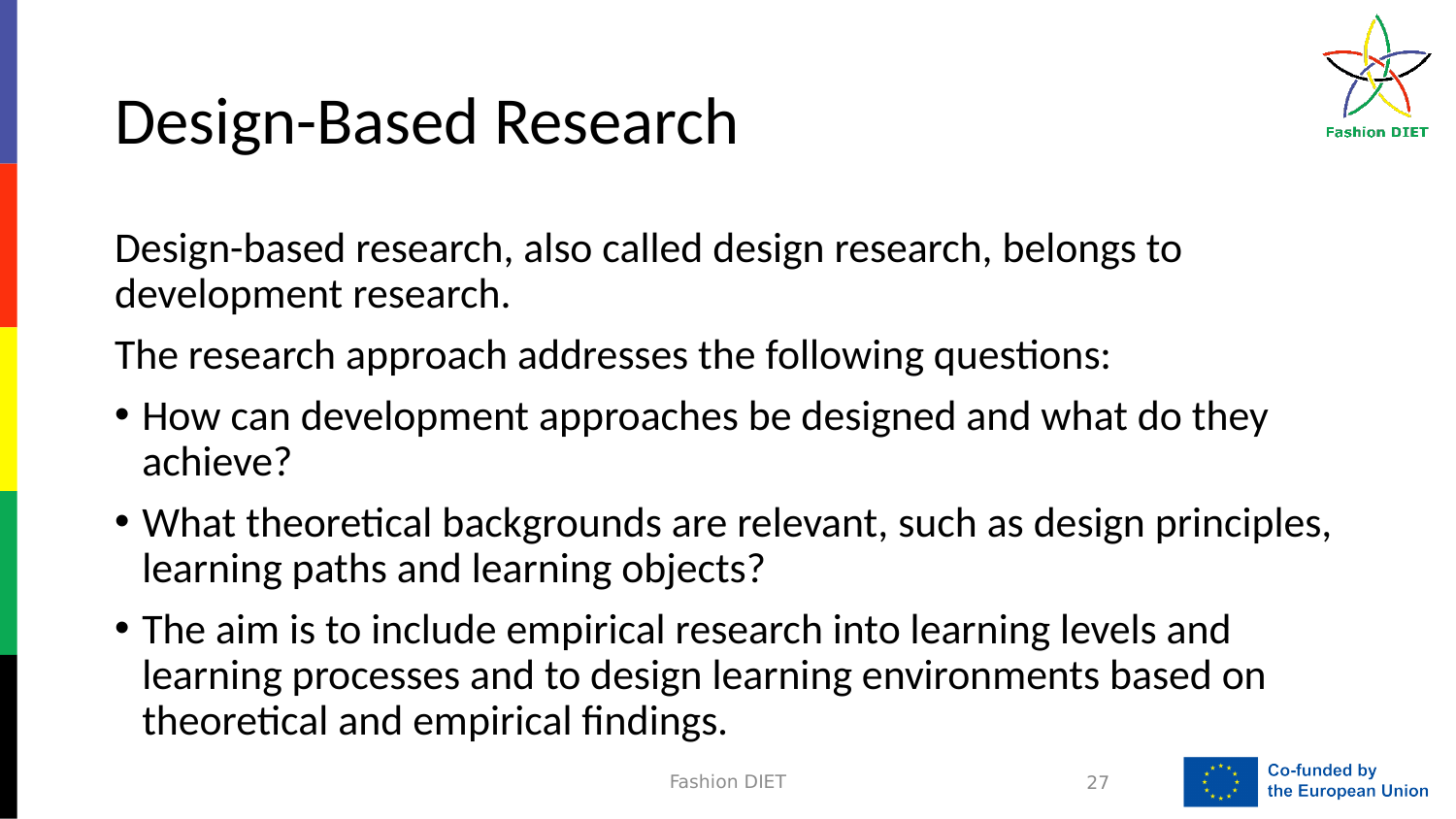

# Design-Based Research
Design-based research, also called design research, belongs to development research.
The research approach addresses the following questions:
How can development approaches be designed and what do they achieve?
What theoretical backgrounds are relevant, such as design principles, learning paths and learning objects?
The aim is to include empirical research into learning levels and learning processes and to design learning environments based on theoretical and empirical findings.
Fashion DIET
27